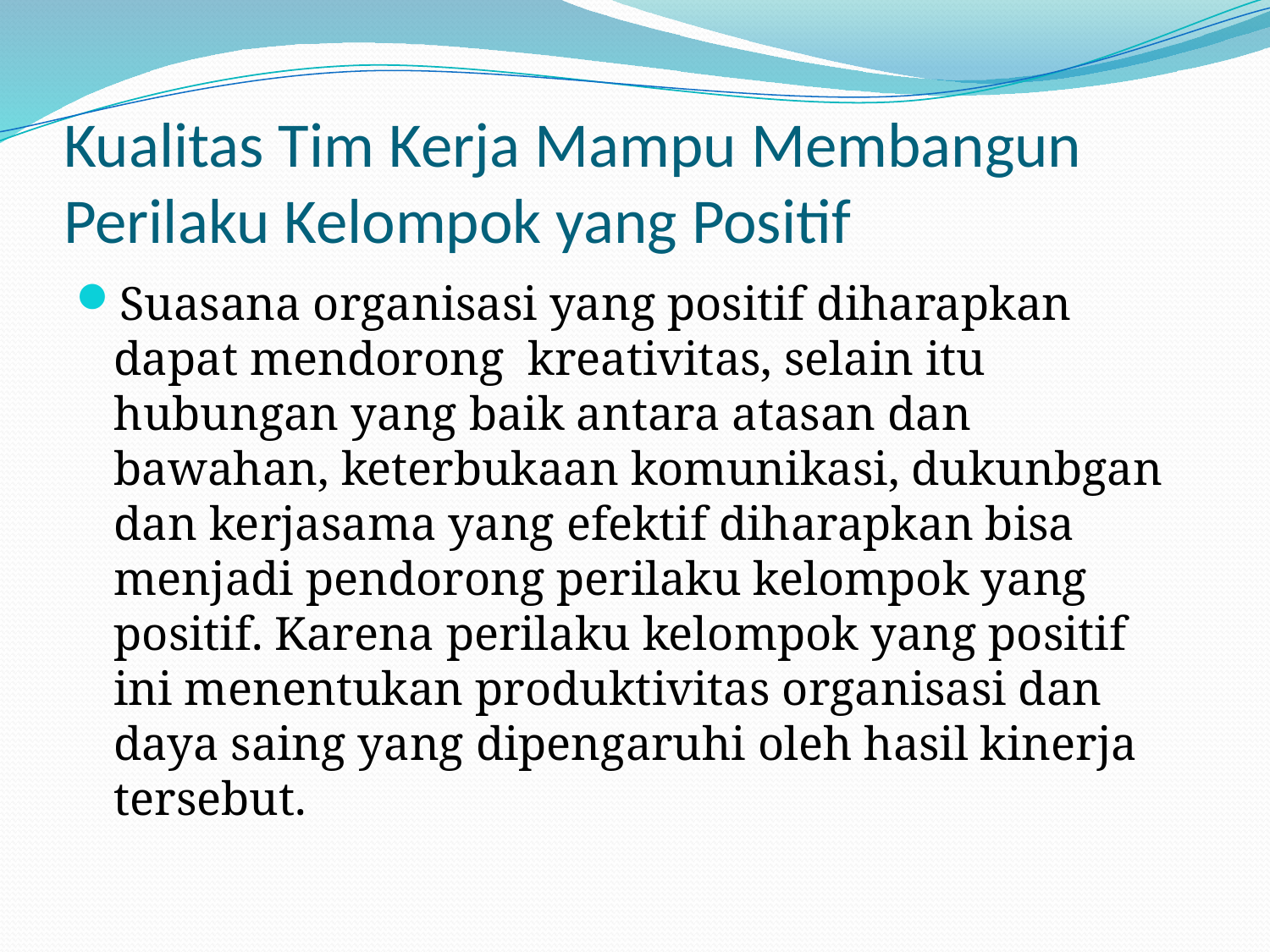

# Kualitas Tim Kerja Mampu Membangun Perilaku Kelompok yang Positif
Suasana organisasi yang positif diharapkan dapat mendorong  kreativitas, selain itu hubungan yang baik antara atasan dan bawahan, keterbukaan komunikasi, dukunbgan dan kerjasama yang efektif diharapkan bisa menjadi pendorong perilaku kelompok yang positif. Karena perilaku kelompok yang positif ini menentukan produktivitas organisasi dan daya saing yang dipengaruhi oleh hasil kinerja tersebut.